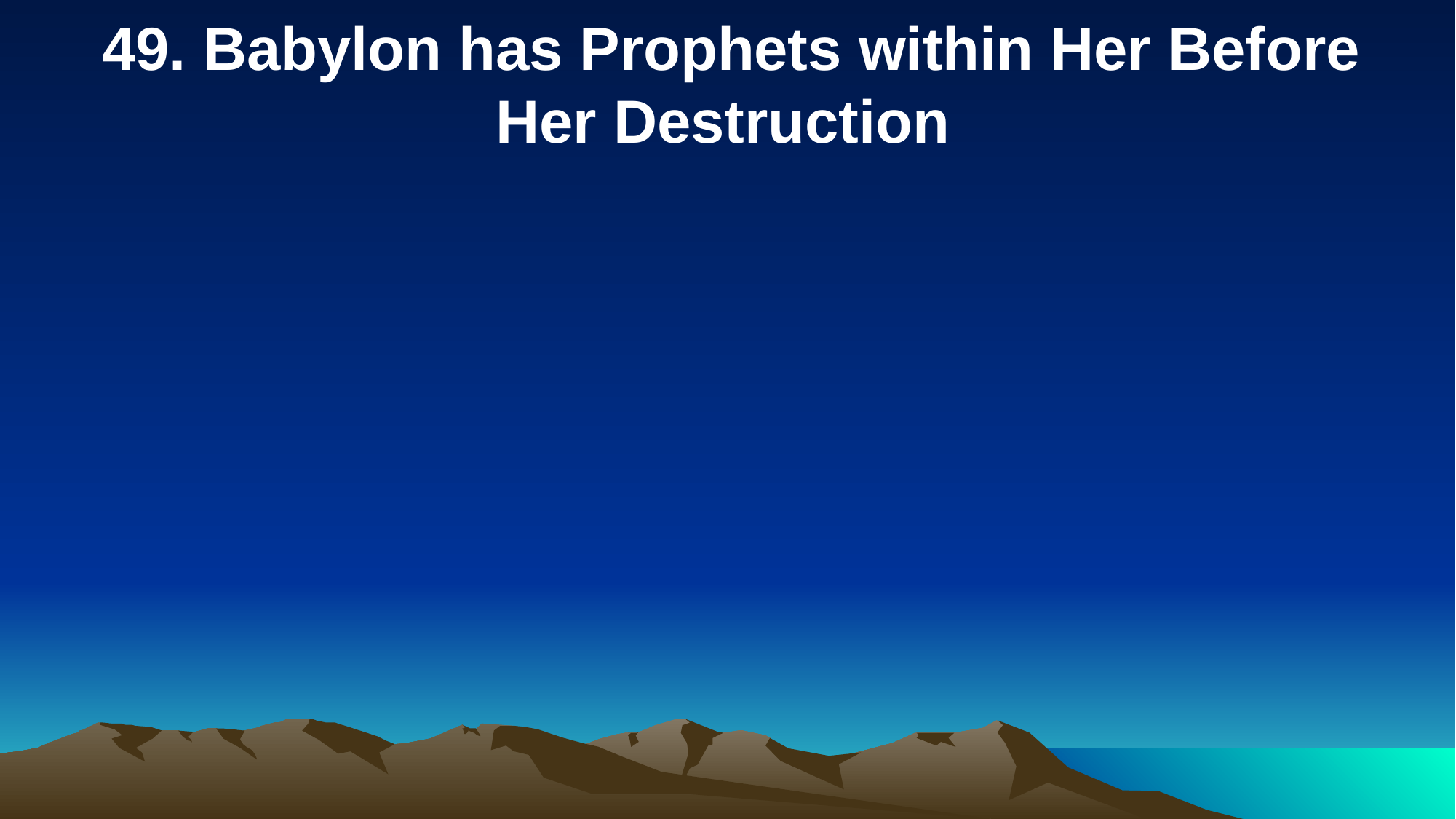

49. Babylon has Prophets within Her Before Her Destruction